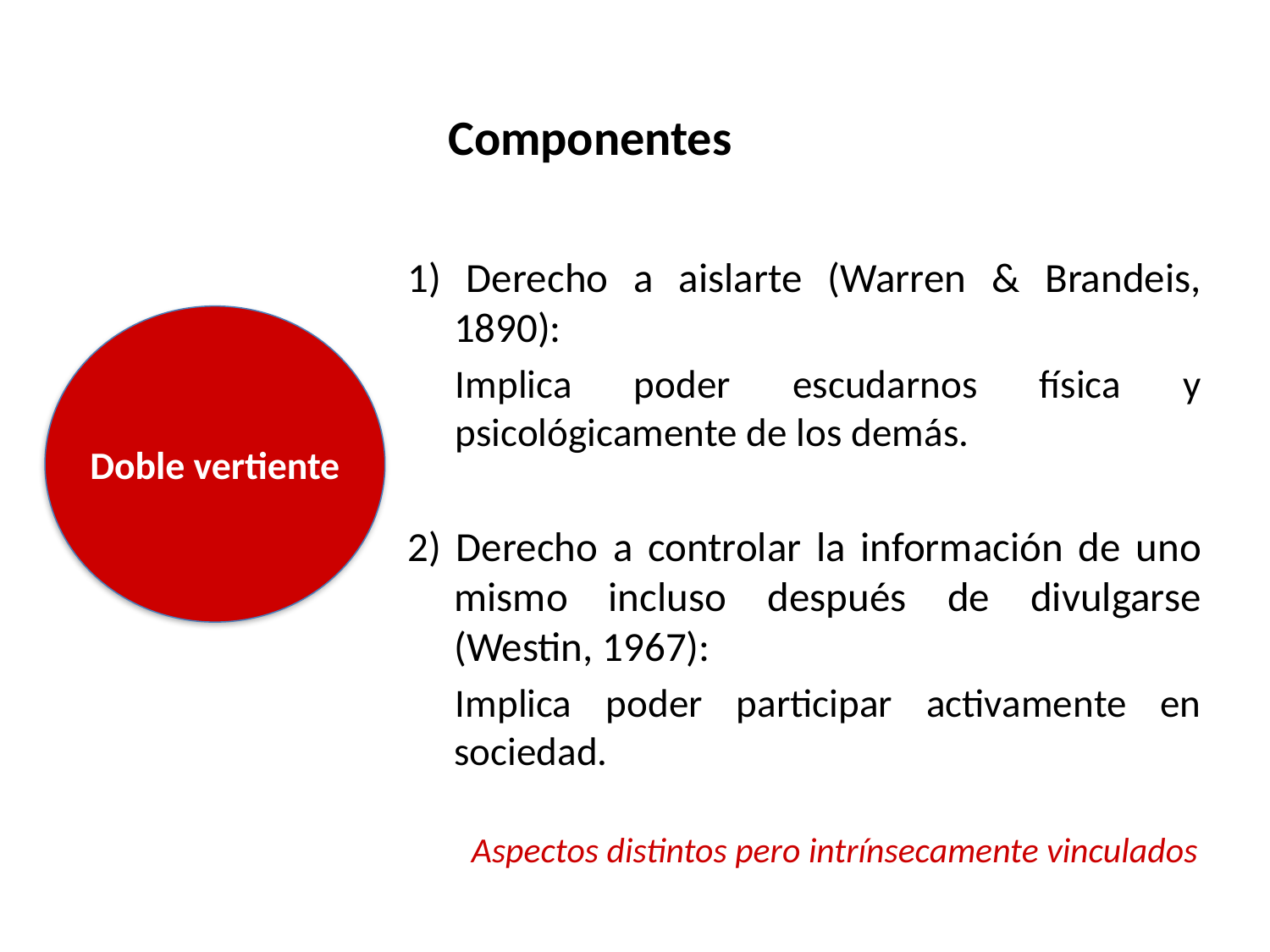

# Componentes

1) Derecho a aislarte (Warren & Brandeis, 1890):
Implica poder escudarnos física y psicológicamente de los demás.

2) Derecho a controlar la información de uno mismo incluso después de divulgarse (Westin, 1967):
Implica poder participar activamente en sociedad.

Aspectos distintos pero intrínsecamente vinculados

Doble vertiente